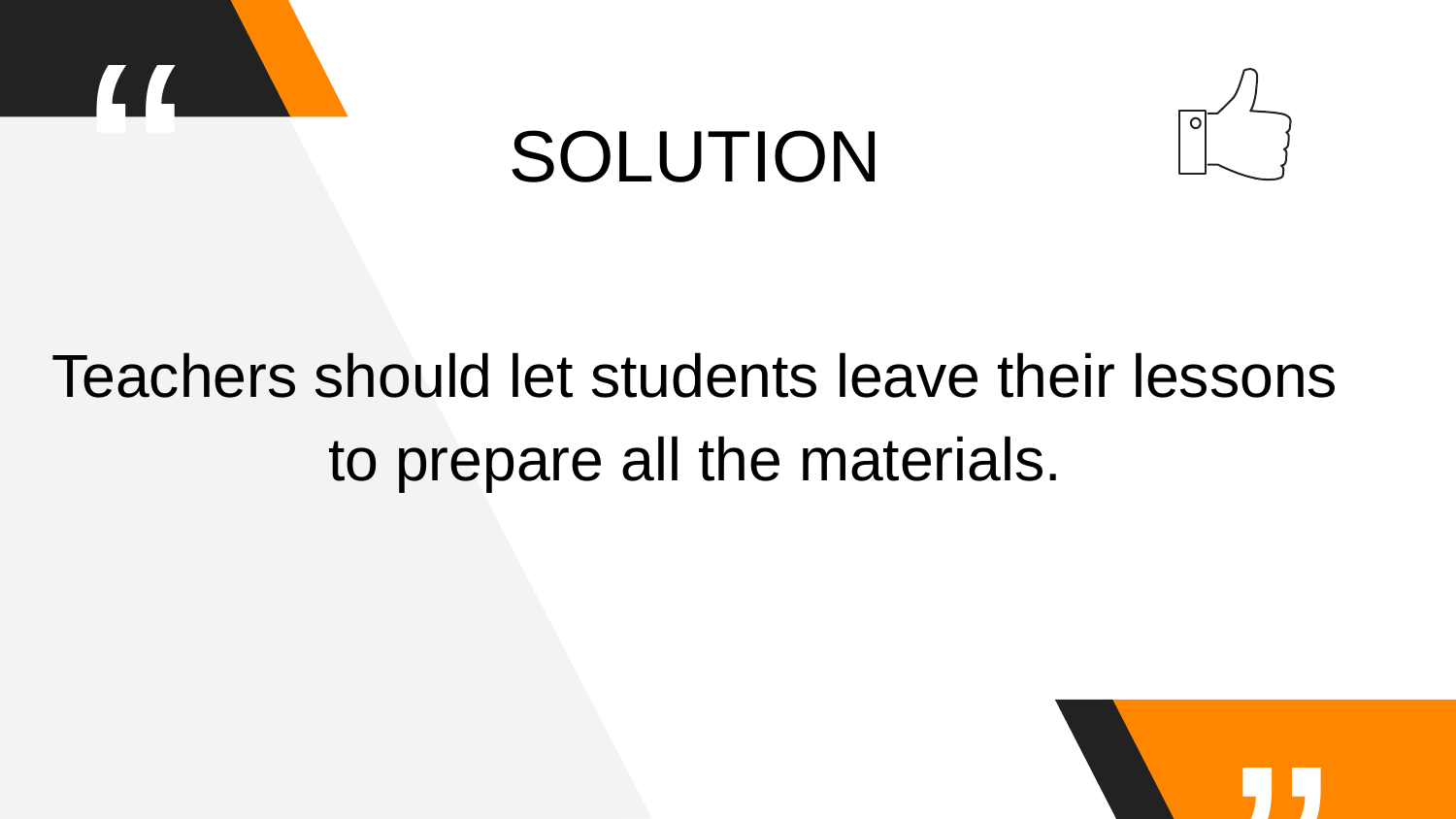

SOLUTION
Teachers should let students leave their lessons to prepare all the materials.